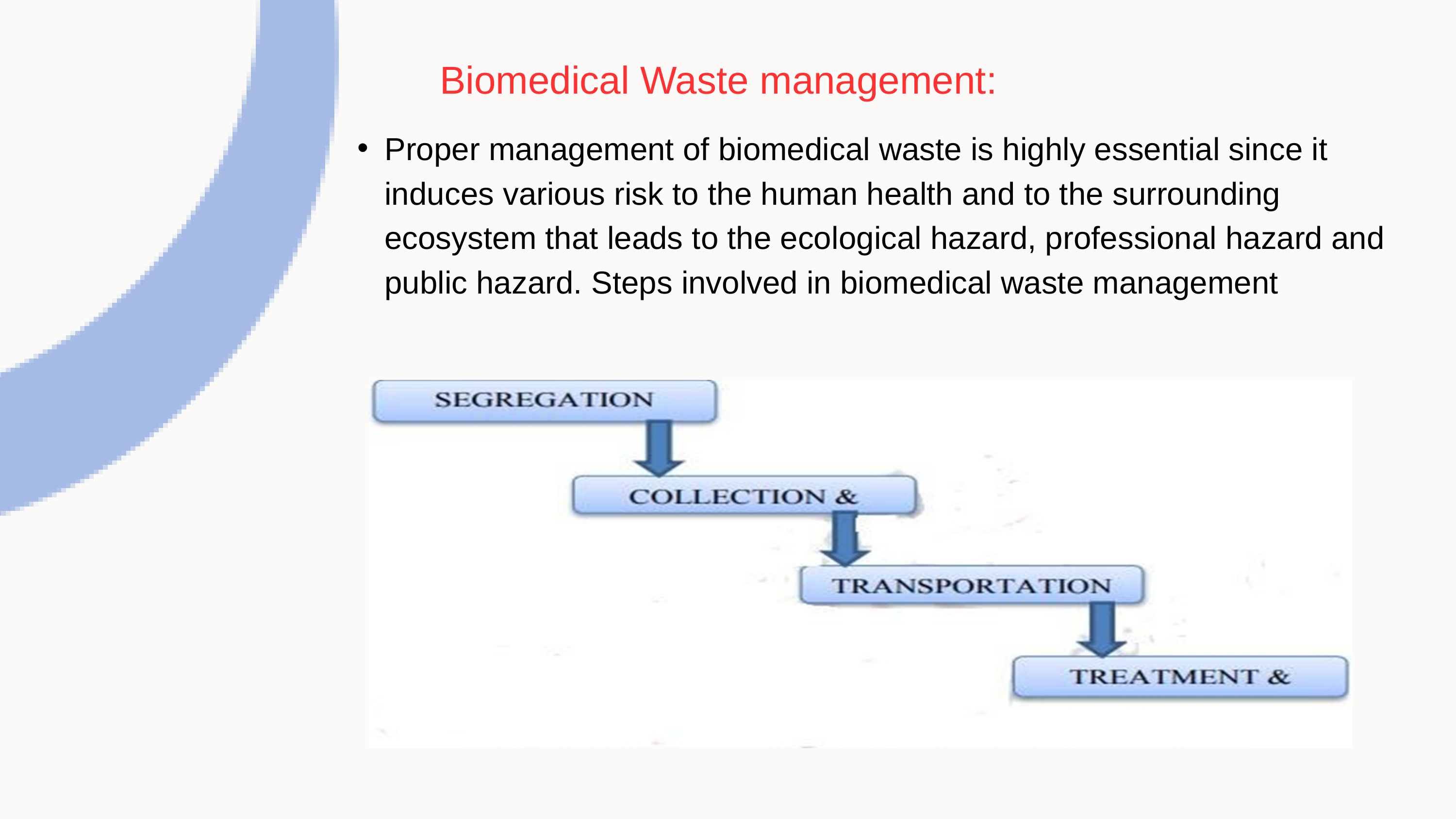

Biomedical Waste management:
Proper management of biomedical waste is highly essential since it  induces various risk to the human health and to the surrounding ecosystem that leads to the ecological hazard, professional hazard and  public hazard. Steps involved in biomedical waste management